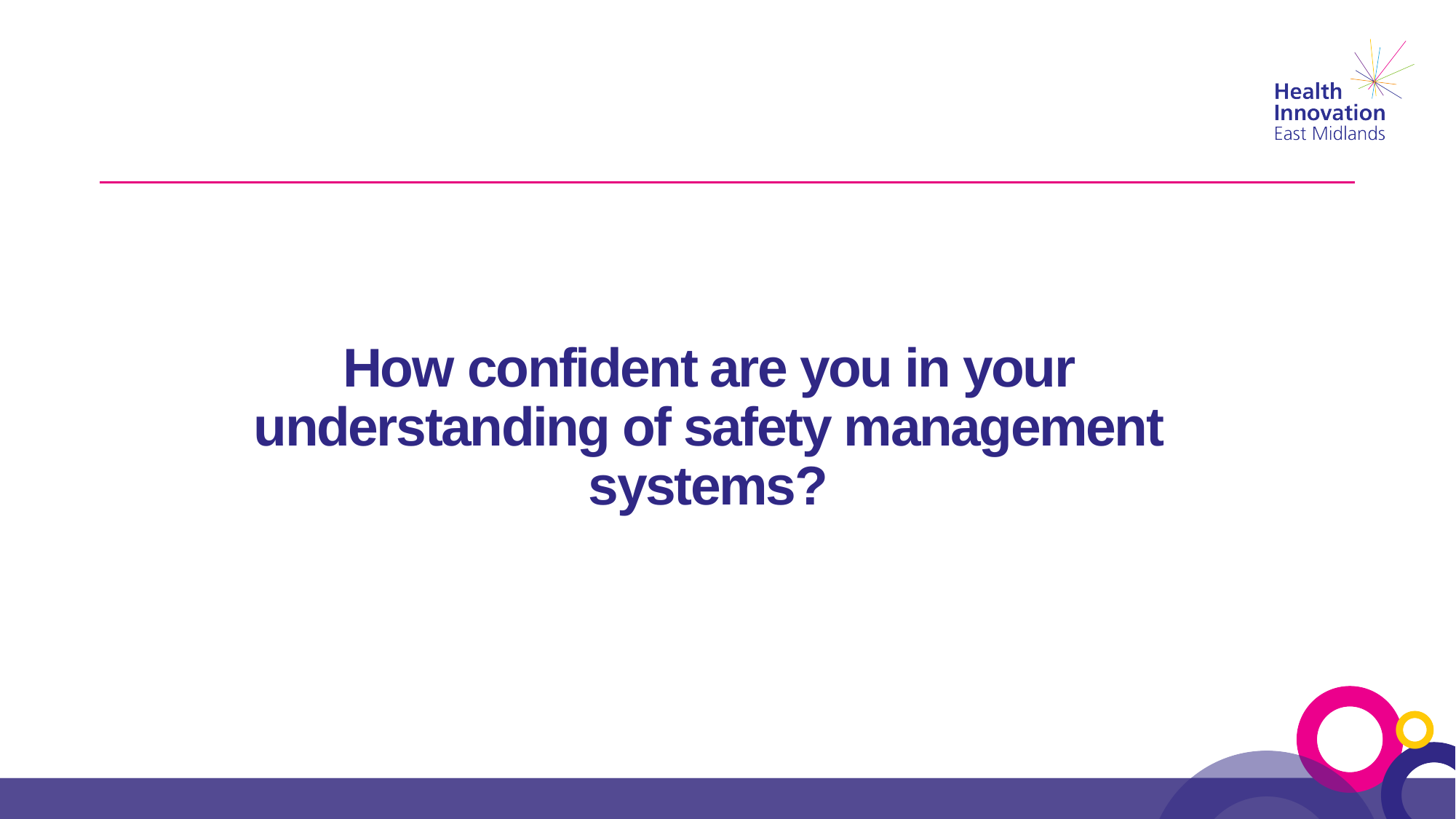

# How confident are you in your understanding of safety management systems?